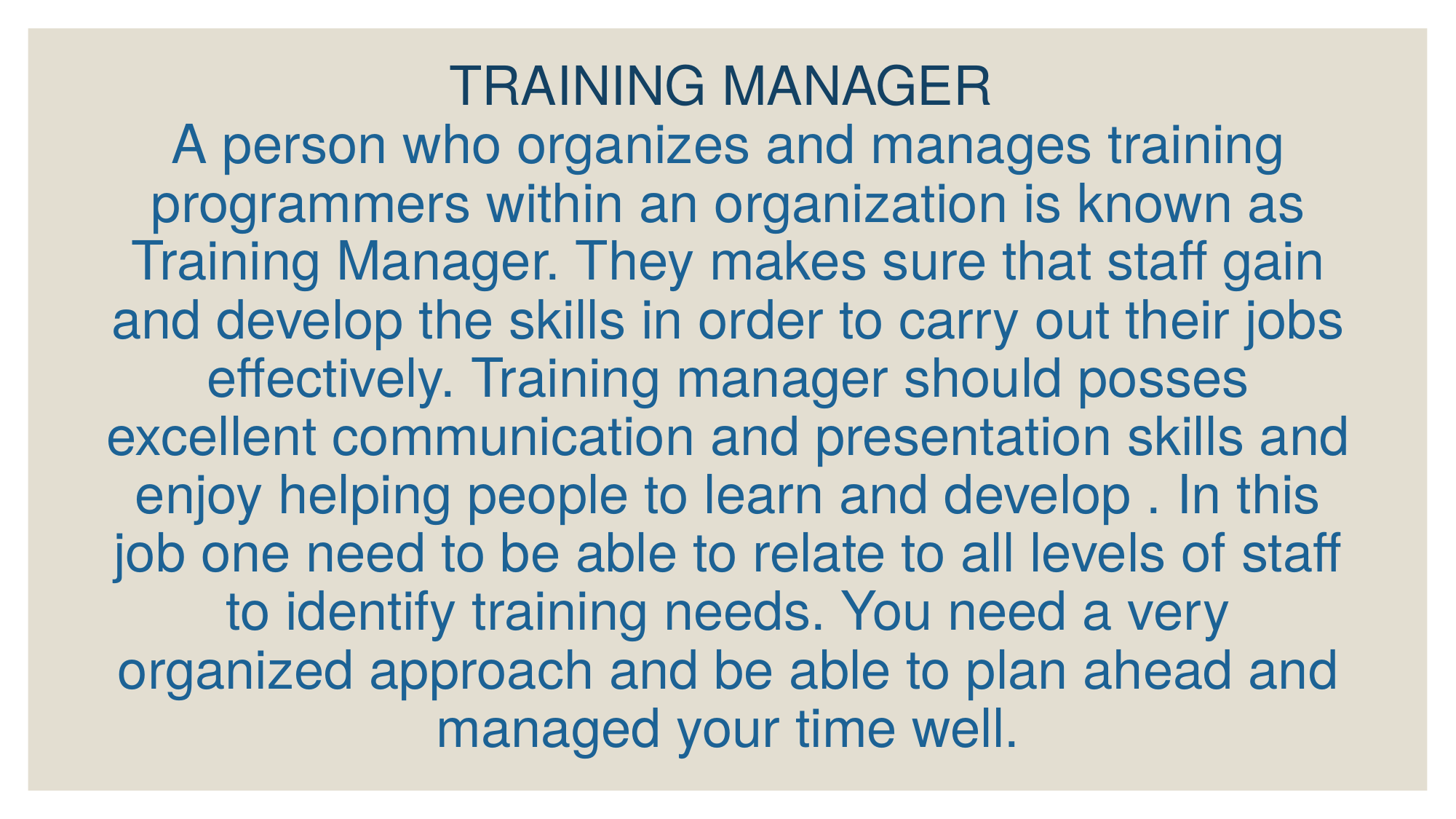

# TRAINING MANAGER A person who organizes and manages training programmers within an organization is known as Training Manager. They makes sure that staff gain and develop the skills in order to carry out their jobs effectively. Training manager should posses excellent communication and presentation skills and enjoy helping people to learn and develop . In this job one need to be able to relate to all levels of staff to identify training needs. You need a very organized approach and be able to plan ahead and managed your time well.